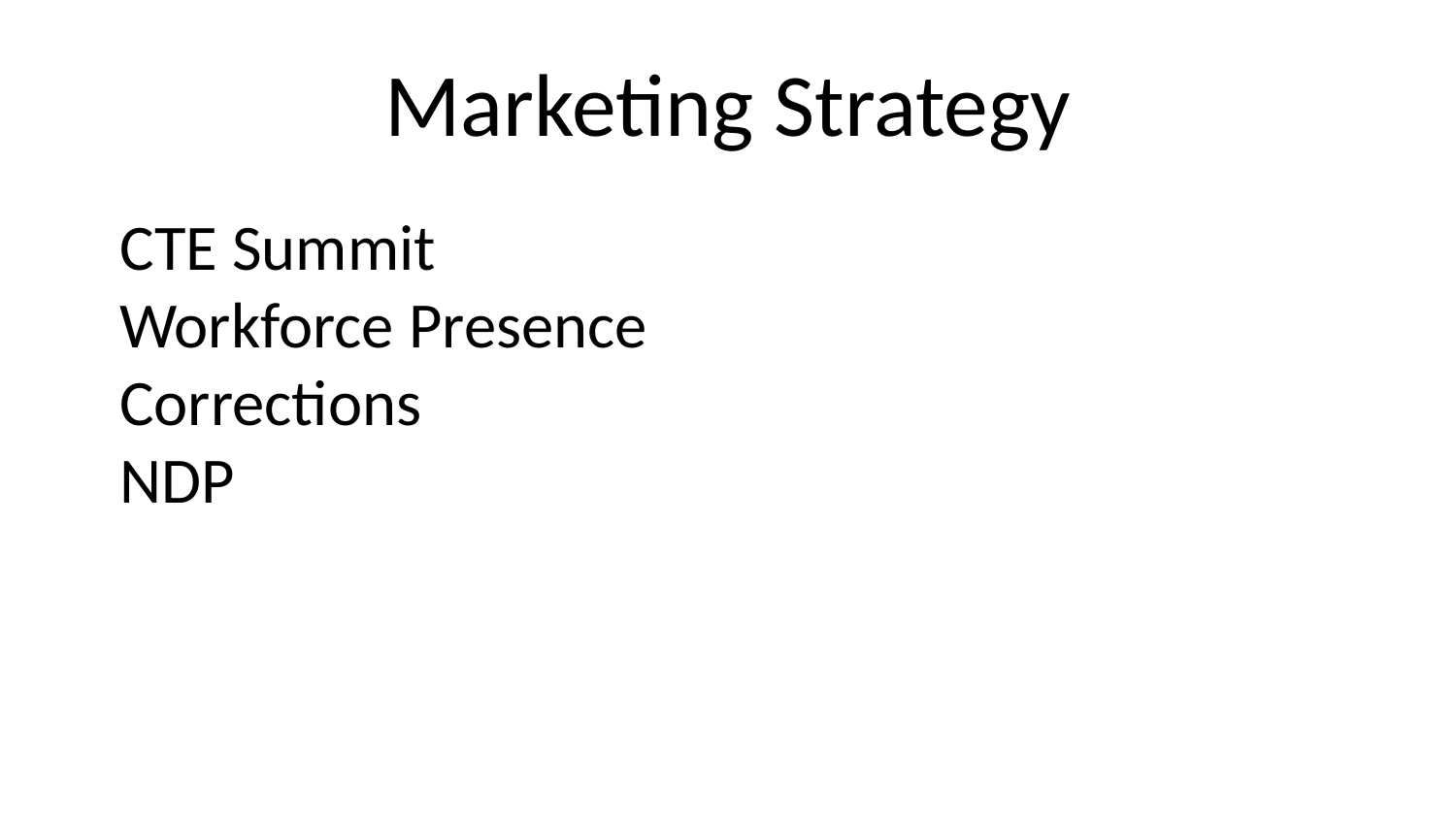

# Marketing Strategy
CTE Summit
Workforce Presence
Corrections
NDP